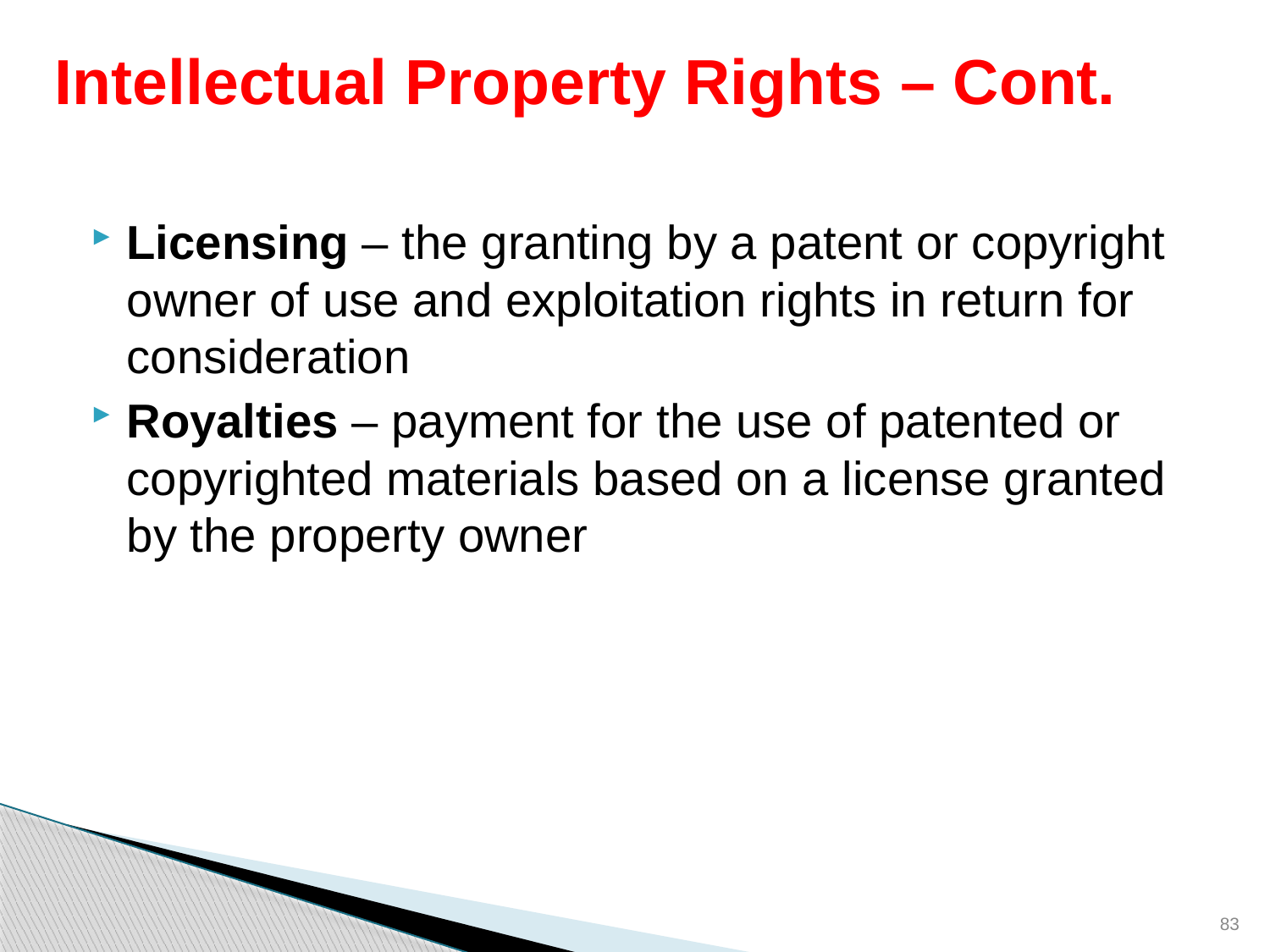

# Intellectual Property Rights – Cont.
Licensing – the granting by a patent or copyright owner of use and exploitation rights in return for consideration
Royalties – payment for the use of patented or copyrighted materials based on a license granted by the property owner
83